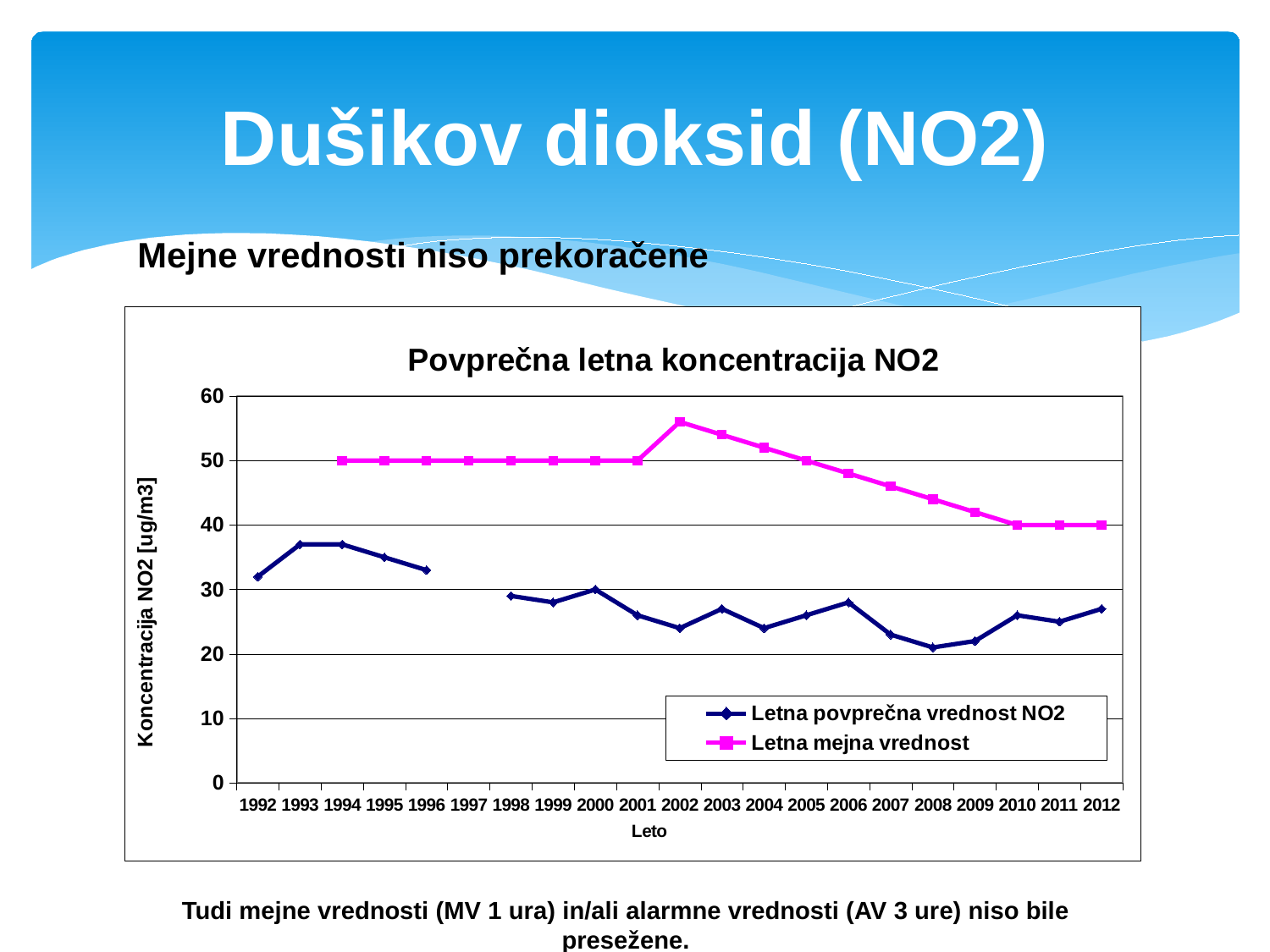

# Dušikov dioksid (NO2)
Mejne vrednosti niso prekoračene

### Chart: Povprečna letna koncentracija NO2

| Category |  |  |
|---|---|---|
| 1992 | 32.0 | None |
| 1993 | 37.0 | None |
| 1994 | 37.0 | 50.0 |
| 1995 | 35.0 | 50.0 |
| 1996 | 33.0 | 50.0 |
| 1997 | None | 50.0 |
| 1998 | 29.0 | 50.0 |
| 1999 | 28.0 | 50.0 |
| 2000 | 30.0 | 50.0 |
| 2001 | 26.0 | 50.0 |
| 2002 | 24.0 | 56.0 |
| 2003 | 27.0 | 54.0 |
| 2004 | 24.0 | 52.0 |
| 2005 | 26.0 | 50.0 |
| 2006 | 28.0 | 48.0 |
| 2007 | 23.0 | 46.0 |
| 2008 | 21.0 | 44.0 |
| 2009 | 22.0 | 42.0 |
| 2010 | 26.0 | 40.0 |
| 2011 | 25.0 | 40.0 |
| 2012 | 27.0 | 40.0 |
Tudi mejne vrednosti (MV 1 ura) in/ali alarmne vrednosti (AV 3 ure) niso bile presežene.